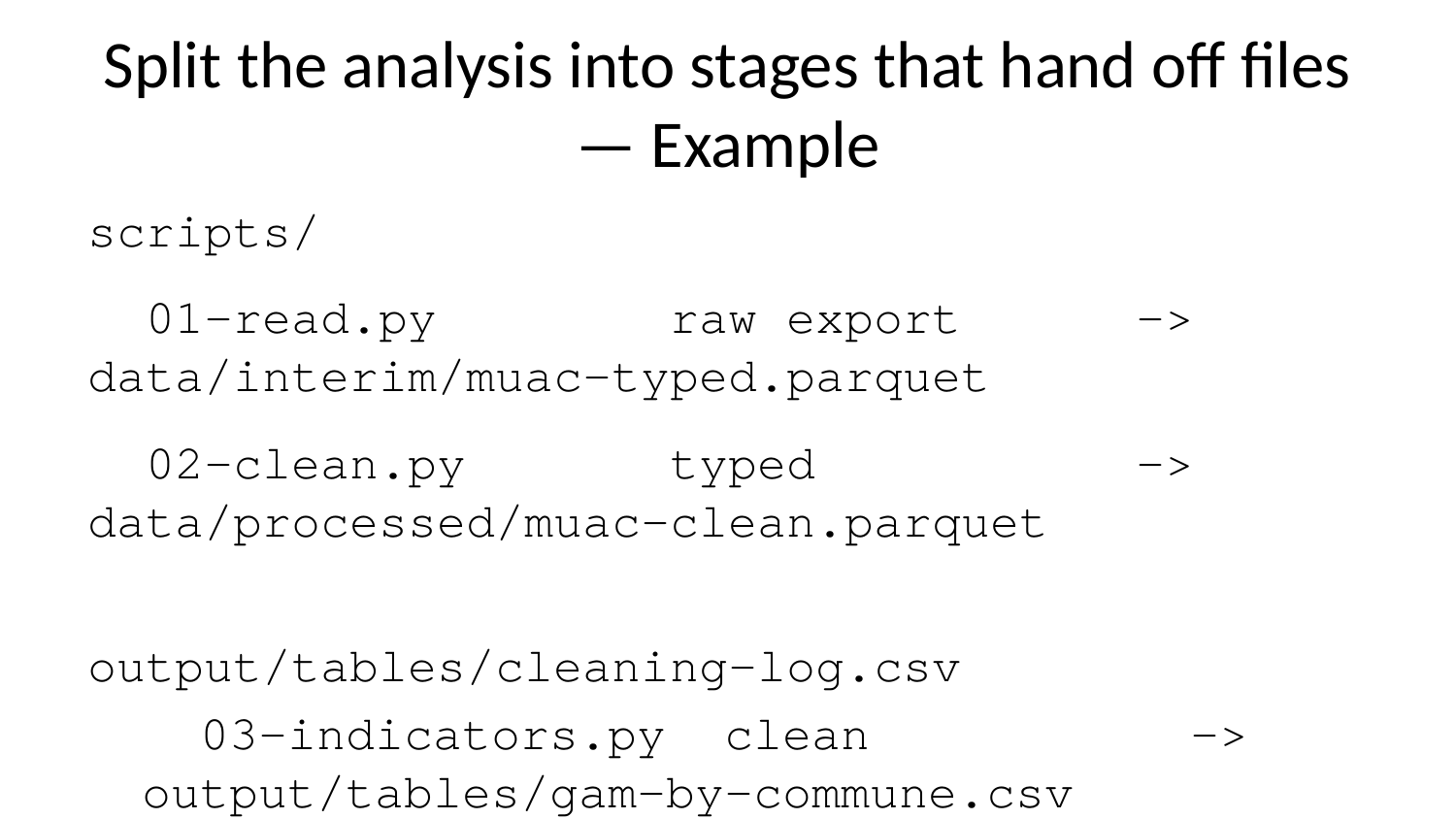

# Split the analysis into stages that hand off files — Example
scripts/
  01-read.py        raw export      -> data/interim/muac-typed.parquet
  02-clean.py       typed           -> data/processed/muac-clean.parquet
                                       output/tables/cleaning-log.csv
  03-indicators.py  clean           -> output/tables/gam-by-commune.csv